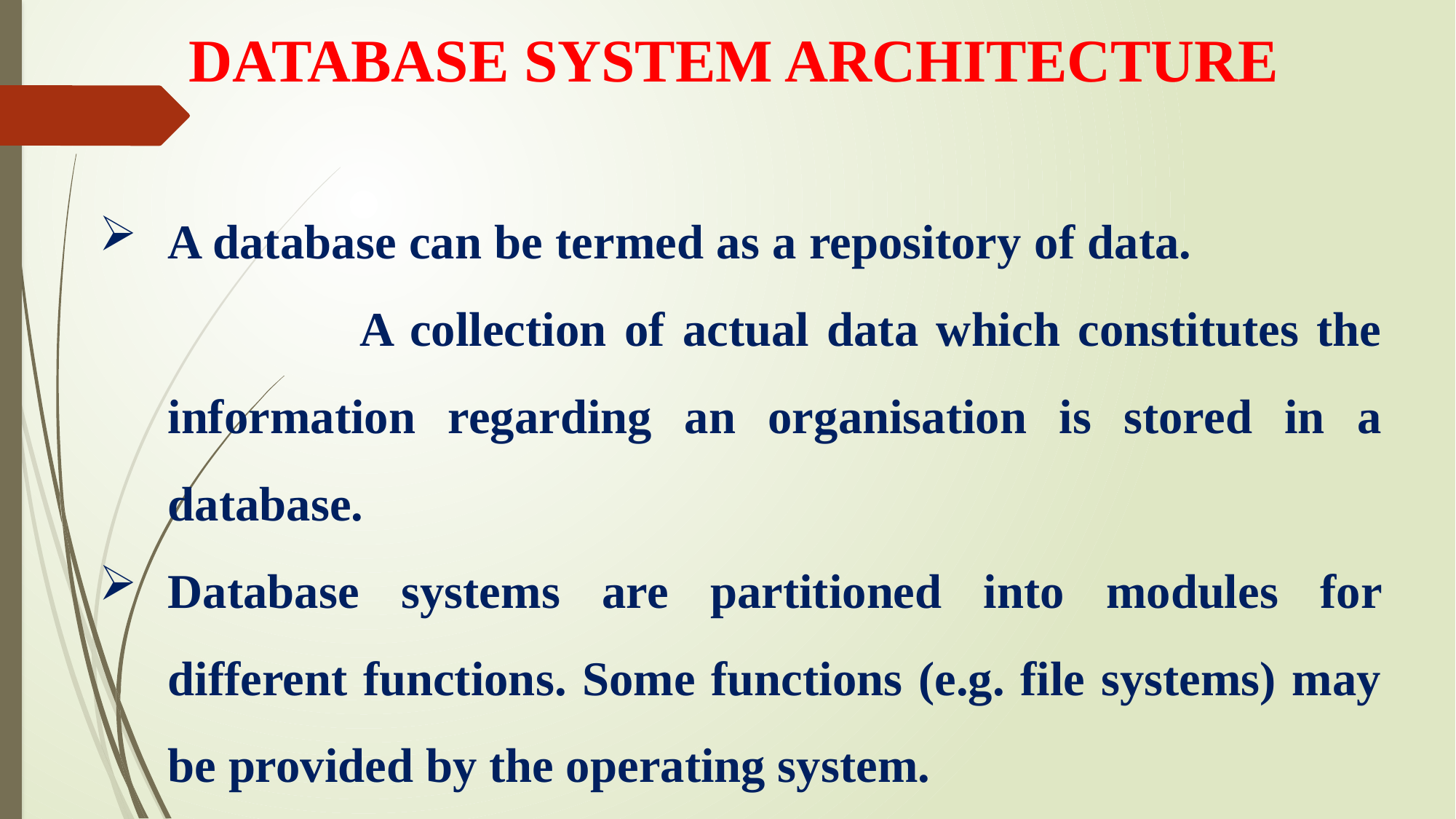

DATABASE SYSTEM ARCHITECTURE

A database can be termed as a repository of data.                           A collection of actual data which constitutes the information regarding an organisation is stored in a database.
Database systems are partitioned into modules for different functions. Some functions (e.g. file systems) may be provided by the operating system.